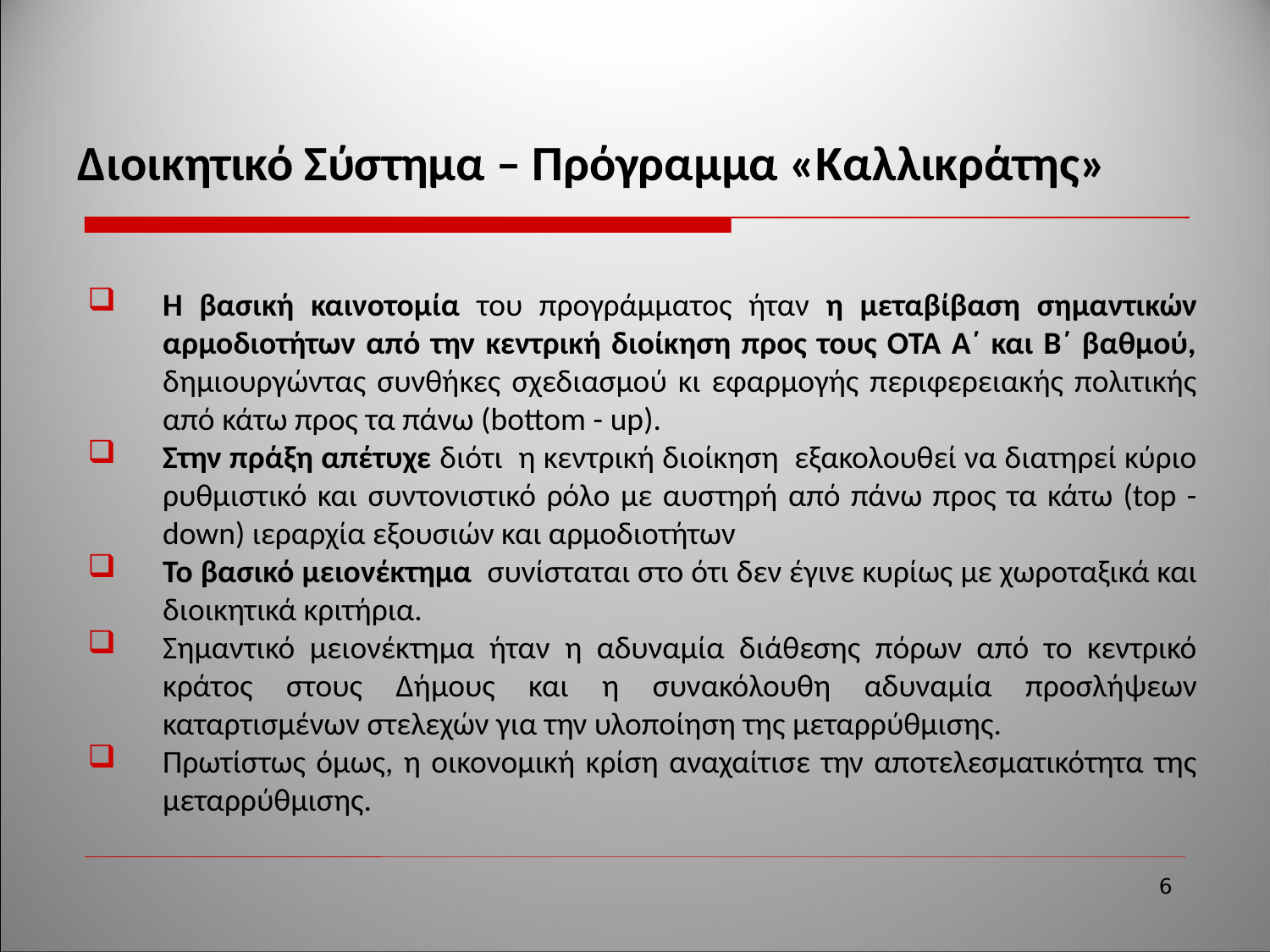

Διοικητικό Σύστημα – Πρόγραμμα «Καλλικράτης»

Η βασική καινοτομία του προγράμματος ήταν η μεταβίβαση σημαντικών αρμοδιοτήτων από την κεντρική διοίκηση προς τους ΟΤΑ Α΄ και Β΄ βαθμού, δημιουργώντας συνθήκες σχεδιασμού κι εφαρμογής περιφερειακής πολιτικής από κάτω προς τα πάνω (bottom - up).
Στην πράξη απέτυχε διότι  η κεντρική διοίκηση  εξακολουθεί να διατηρεί κύριο ρυθμιστικό και συντονιστικό ρόλο με αυστηρή από πάνω προς τα κάτω (top - down) ιεραρχία εξουσιών και αρμοδιοτήτων
Το βασικό μειονέκτημα  συνίσταται στο ότι δεν έγινε κυρίως με χωροταξικά και διοικητικά κριτήρια.
Σημαντικό μειονέκτημα ήταν η αδυναμία διάθεσης πόρων από το κεντρικό κράτος στους Δήμους και η συνακόλουθη αδυναμία προσλήψεων καταρτισμένων στελεχών για την υλοποίηση της μεταρρύθμισης.
Πρωτίστως όμως, η οικονομική κρίση αναχαίτισε την αποτελεσματικότητα της μεταρρύθμισης.

6